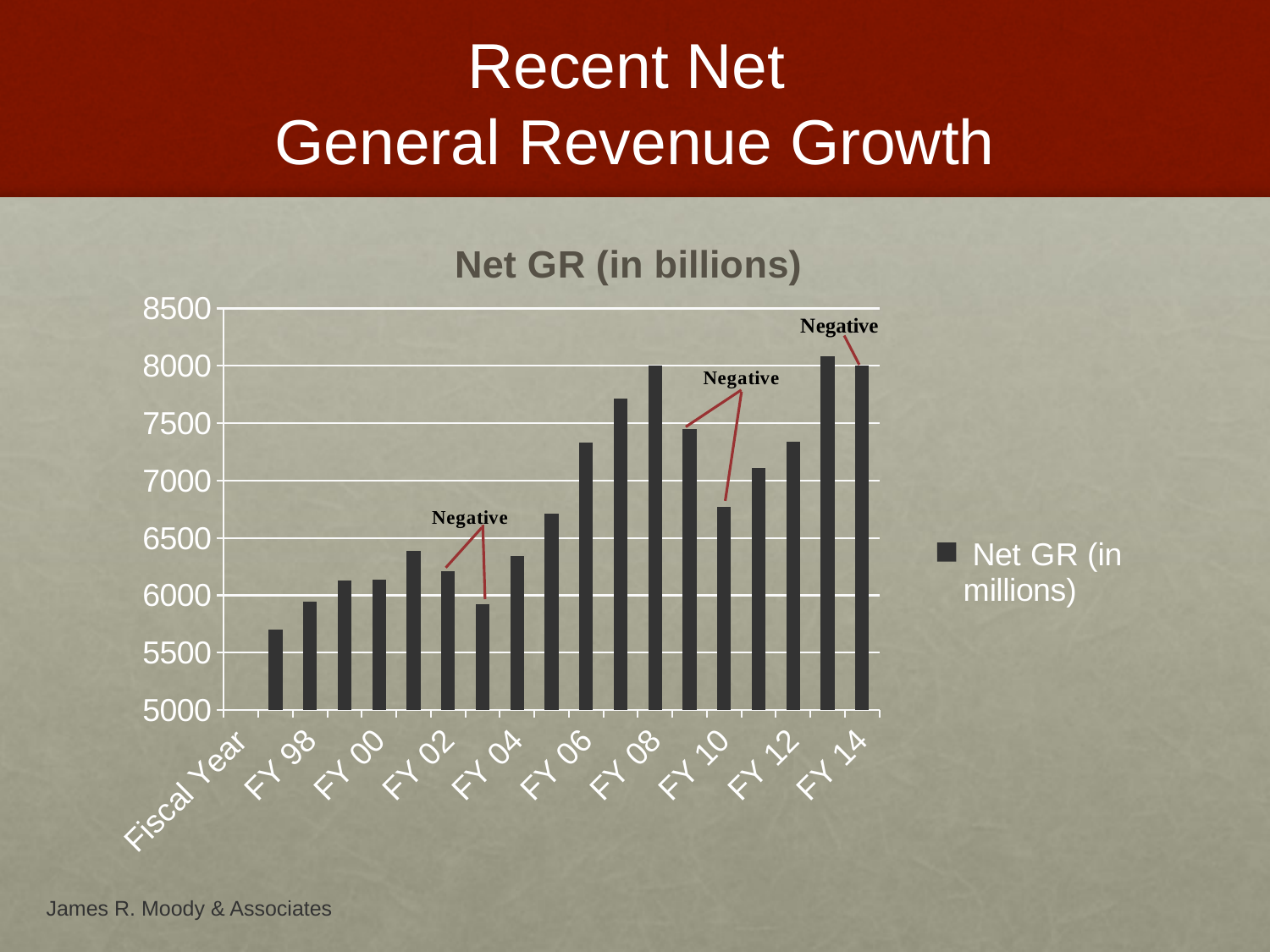

# Recent Net General Revenue Growth

### Chart:  Net GR (in billions)

| Category |  Net GR (in millions) |
|---|---|
| Fiscal Year | 0.0 |
| FY 97 | 5701.0 |
| FY 98 | 5948.0 |
| FY 99 | 6128.0 |
| FY 00 | 6134.0 |
| FY 01 | 6389.0 |
| FY 02 | 6211.0 |
| FY 02 | 5926.0 |
| FY 04 | 6345.0 |
| FY 05 | 6711.0 |
| FY 06 | 7332.0 |
| FY 07 | 7716.0 |
| FY 08 | 8003.0 |
| FY 09 | 7450.0 |
| FY 10 | 6774.0 |
| FY 11 | 7109.0 |
| FY 12 | 7340.0 |
| FY 13 | 8082.0 |
| FY 14 | 8003.0 |
James R. Moody & Associates